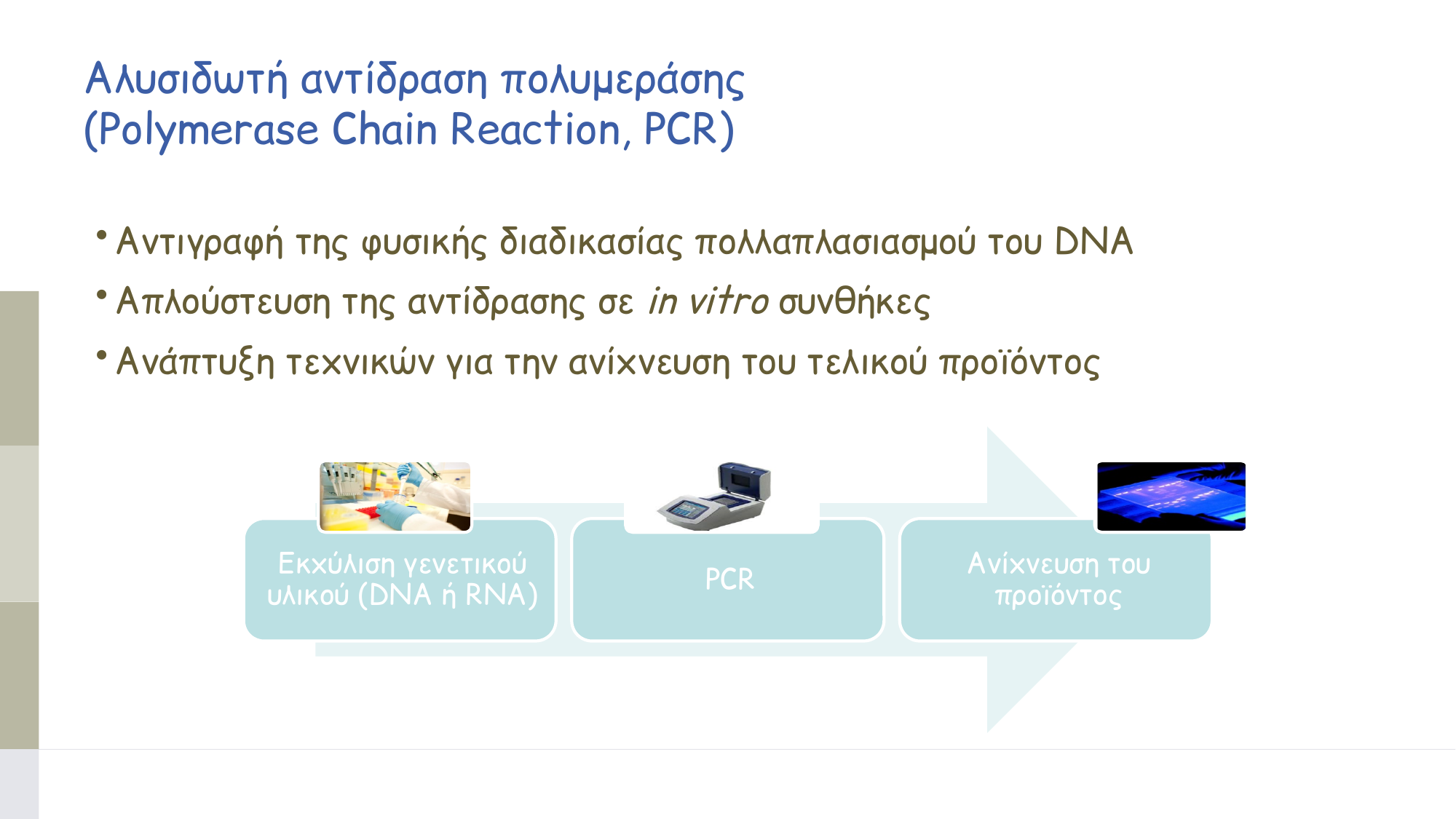

# Αλυσιδωτή αντίδραση πολυμεράσης (Polymerase Chain Reaction, PCR)
Αντιγραφή της φυσικής διαδικασίας πολλαπλασιασμού του DNA
Απλούστευση της αντίδρασης σε in vitro συνθήκες
Ανάπτυξη τεχνικών για την ανίχνευση του τελικού προϊόντος

Εκχύλιση γενετικού υλικού (DNA ή RNA)
PCR
Ανίχνευση του προϊόντος